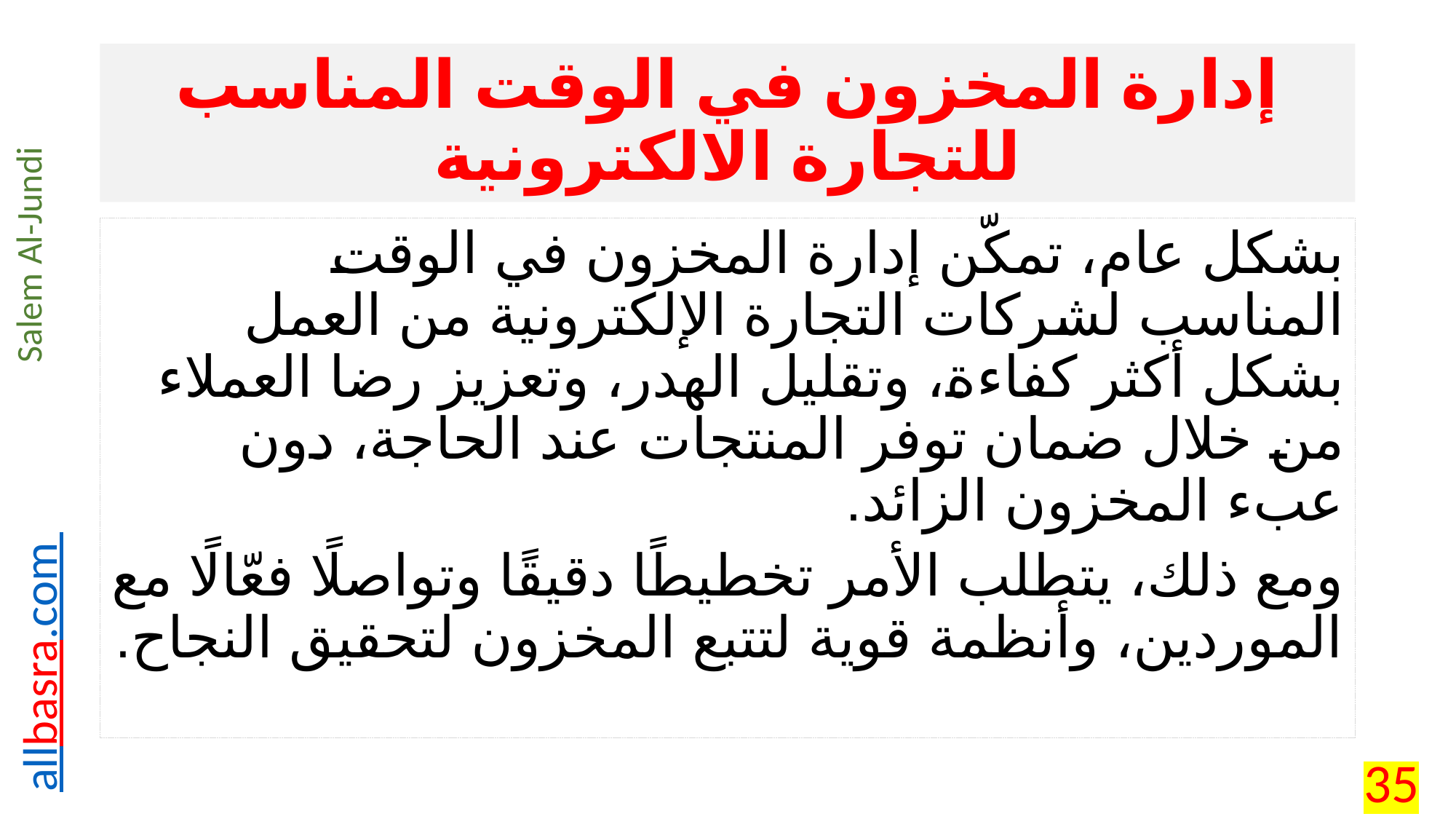

# إدارة المخزون في الوقت المناسب للتجارة الالكترونية
بشكل عام، تمكّن إدارة المخزون في الوقت المناسب لشركات التجارة الإلكترونية من العمل بشكل أكثر كفاءة، وتقليل الهدر، وتعزيز رضا العملاء من خلال ضمان توفر المنتجات عند الحاجة، دون عبء المخزون الزائد.
ومع ذلك، يتطلب الأمر تخطيطًا دقيقًا وتواصلًا فعّالًا مع الموردين، وأنظمة قوية لتتبع المخزون لتحقيق النجاح.
35